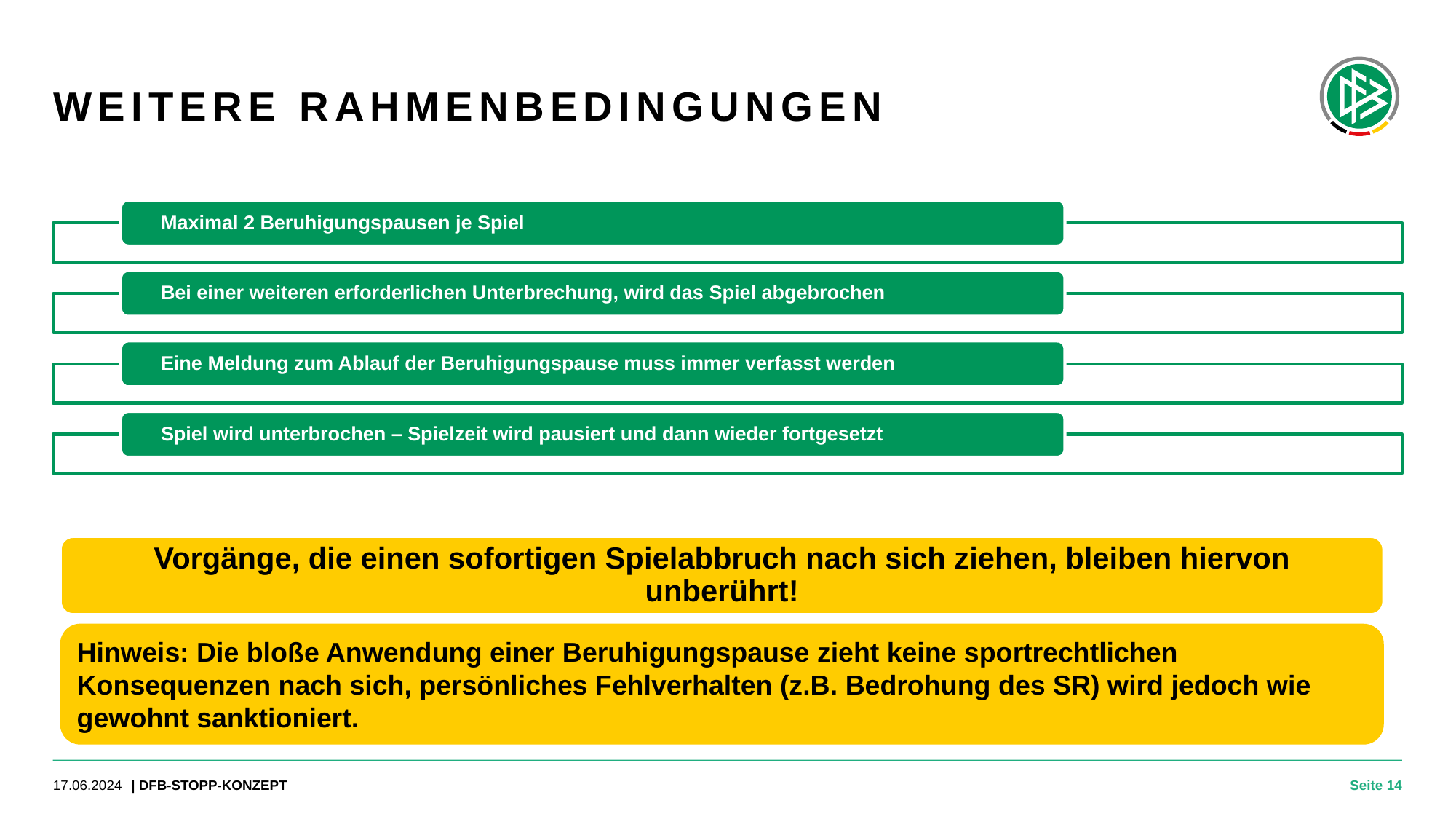

# Weitere Rahmenbedingungen
Maximal 2 Beruhigungspausen je Spiel
Bei einer weiteren erforderlichen Unterbrechung, wird das Spiel abgebrochen
Eine Meldung zum Ablauf der Beruhigungspause muss immer verfasst werden
Spiel wird unterbrochen – Spielzeit wird pausiert und dann wieder fortgesetzt
Vorgänge, die einen sofortigen Spielabbruch nach sich ziehen, bleiben hiervon unberührt!
Hinweis: Die bloße Anwendung einer Beruhigungspause zieht keine sportrechtlichen Konsequenzen nach sich, persönliches Fehlverhalten (z.B. Bedrohung des SR) wird jedoch wie gewohnt sanktioniert.
17.06.2024
| DFB-STOPP-KONZEPT
Seite 14